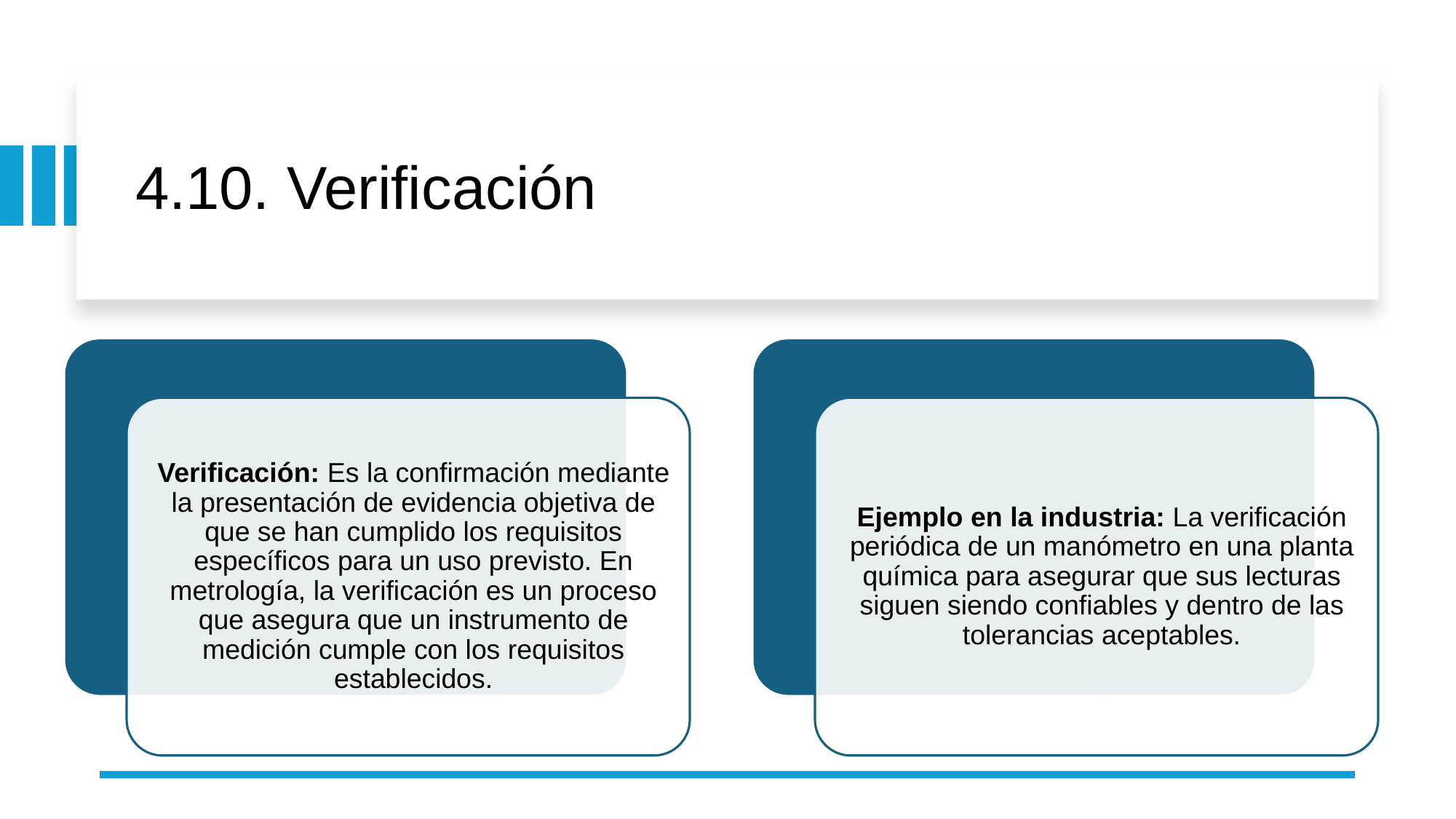

# 4.10. Verificación

Verificación: Es la confirmación mediante la presentación de evidencia objetiva de que se han cumplido los requisitos específicos para un uso previsto. En metrología, la verificación es un proceso que asegura que un instrumento de medición cumple con los requisitos establecidos.
Ejemplo en la industria: La verificación periódica de un manómetro en una planta química para asegurar que sus lecturas siguen siendo confiables y dentro de las tolerancias aceptables.